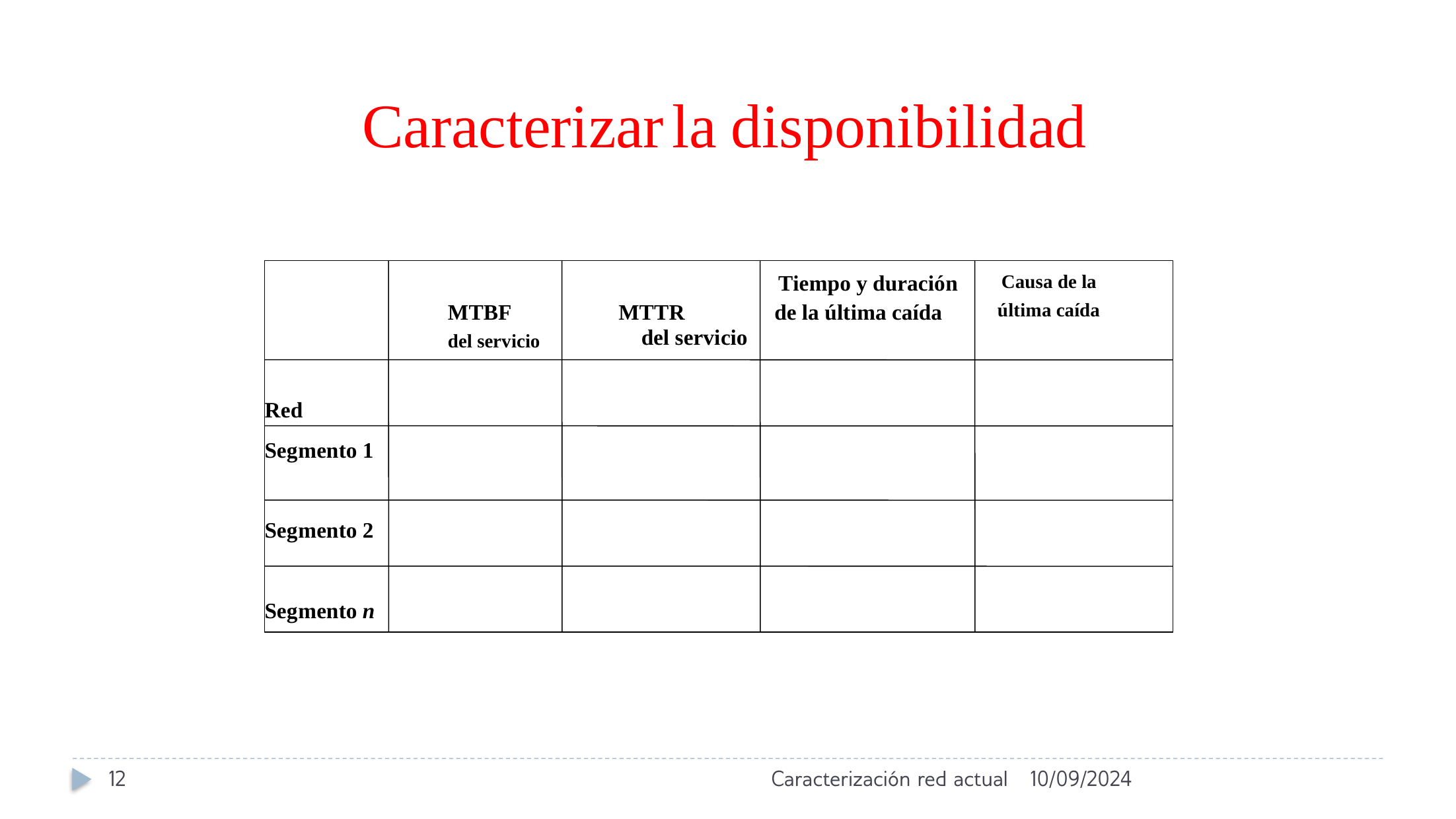

Caracterizar
la
disponibilidad

Tiempo y duración       Causa de la
MTBF                   MTTR                de la última caída          última caída
del servicio                     del servicio
Red
Segmento 1
Segmento 2
Segmento n

12
Caracterización red actual
10/09/2024